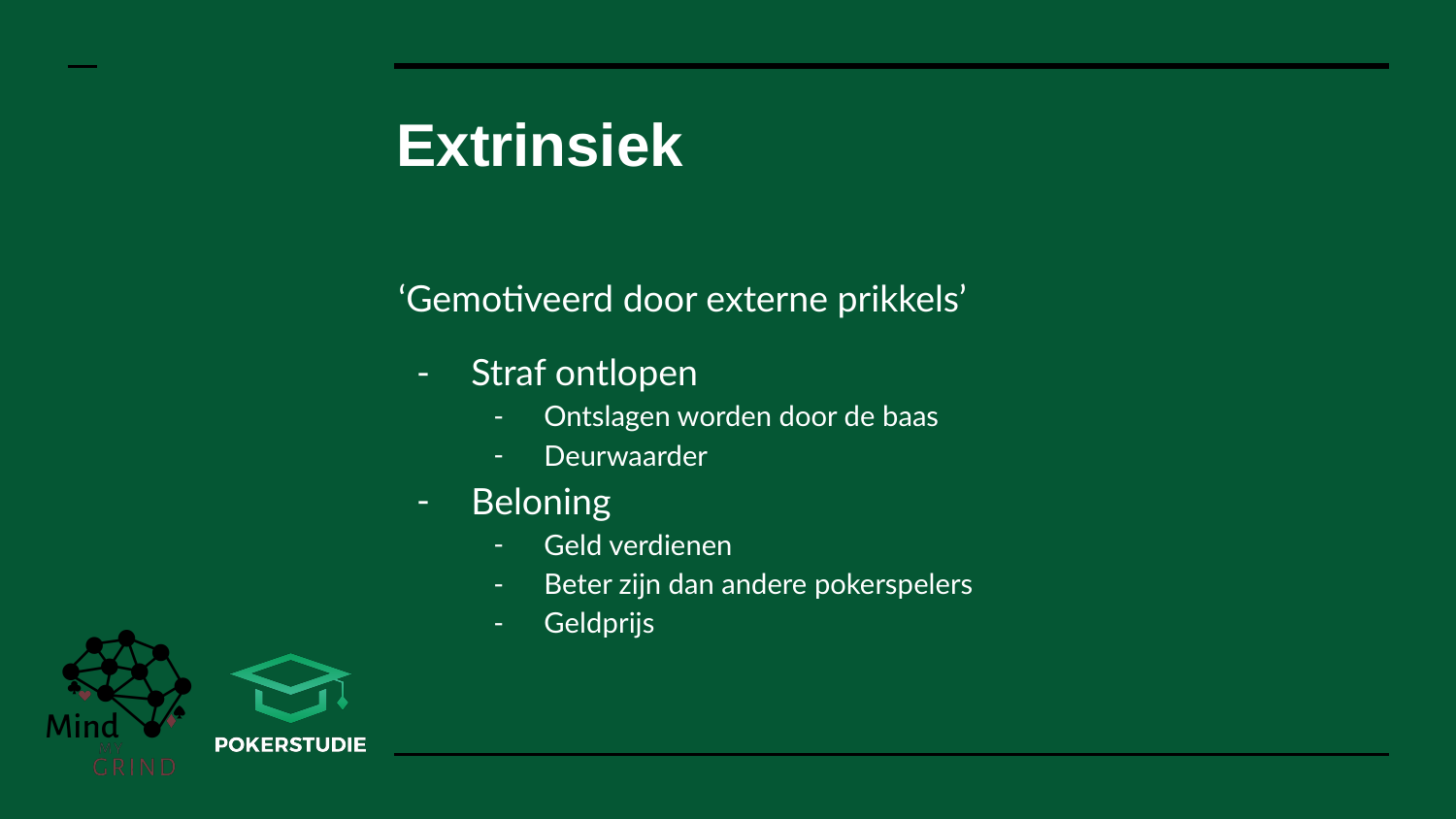

# Extrinsiek
‘Gemotiveerd door externe prikkels’
Straf ontlopen
Ontslagen worden door de baas
Deurwaarder
Beloning
Geld verdienen
Beter zijn dan andere pokerspelers
Geldprijs